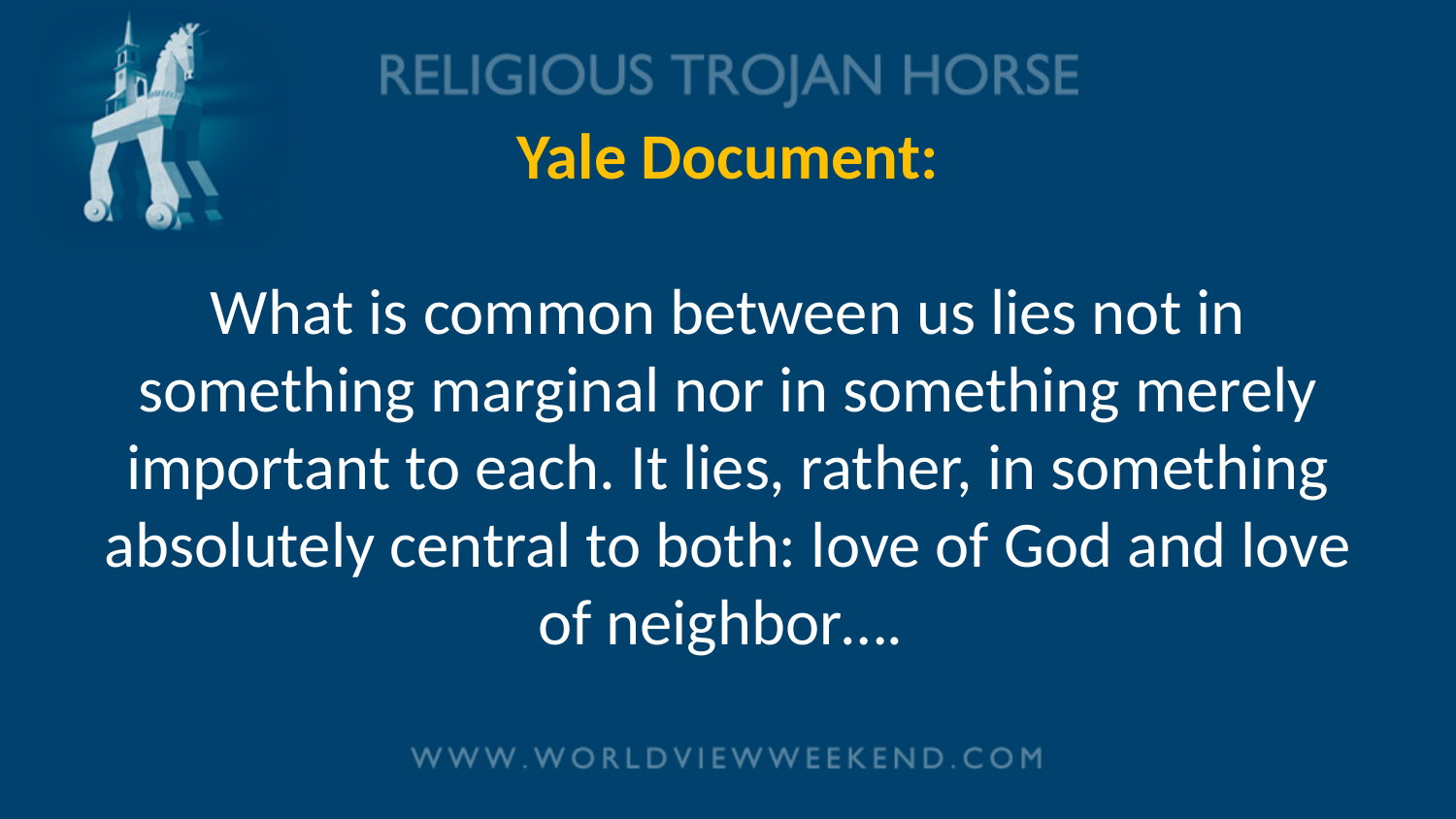

# Yale Document: What is common between us lies not in something marginal nor in something merely important to each. It lies, rather, in something absolutely central to both: love of God and love of neighbor….